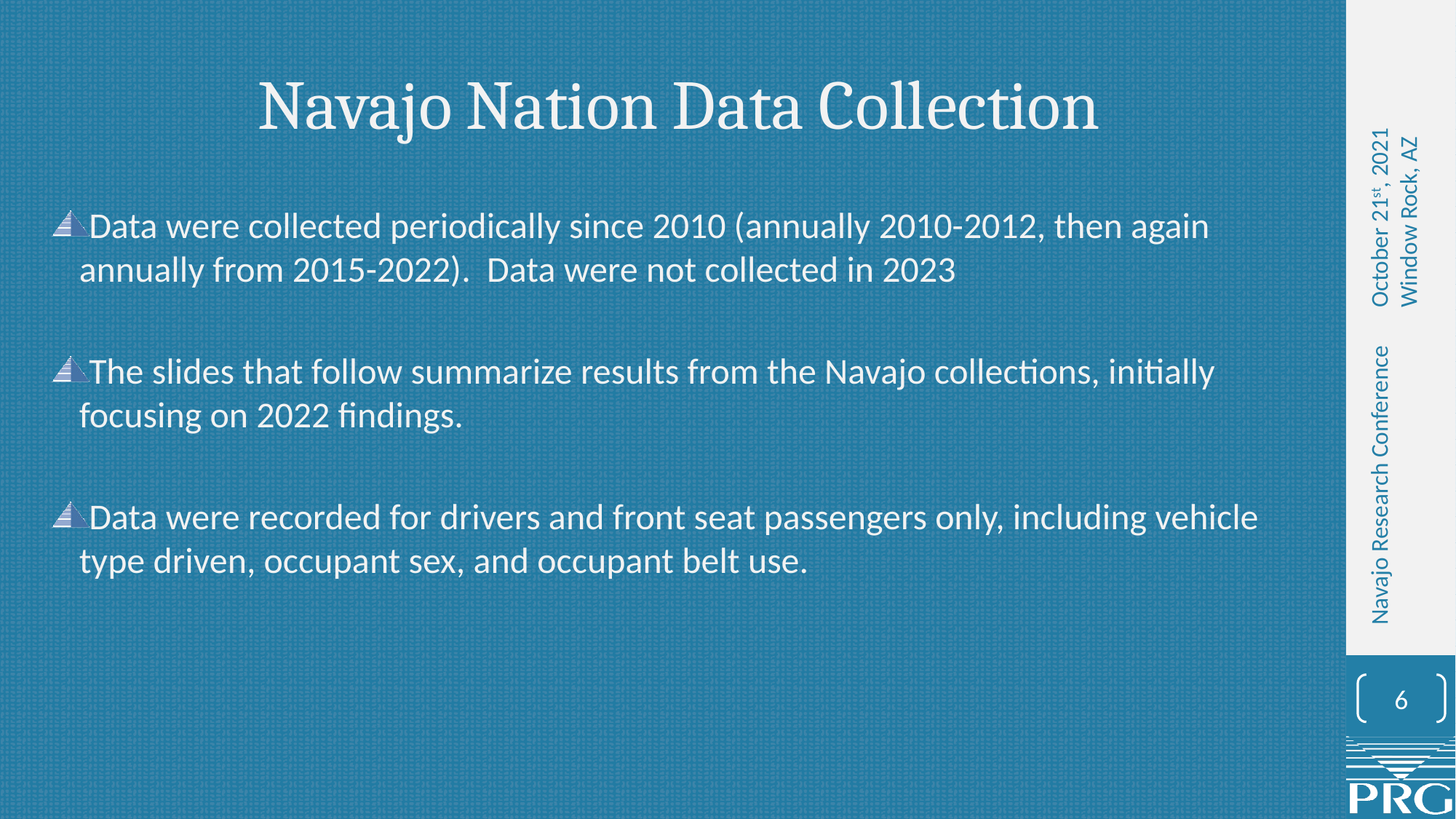

# Navajo Nation Data Collection

Data were collected periodically since 2010 (annually 2010-2012, then again annually from 2015-2022).  Data were not collected in 2023

The slides that follow summarize results from the Navajo collections, initially focusing on 2022 findings.

Data were recorded for drivers and front seat passengers only, including vehicle type driven, occupant sex, and occupant belt use.

6